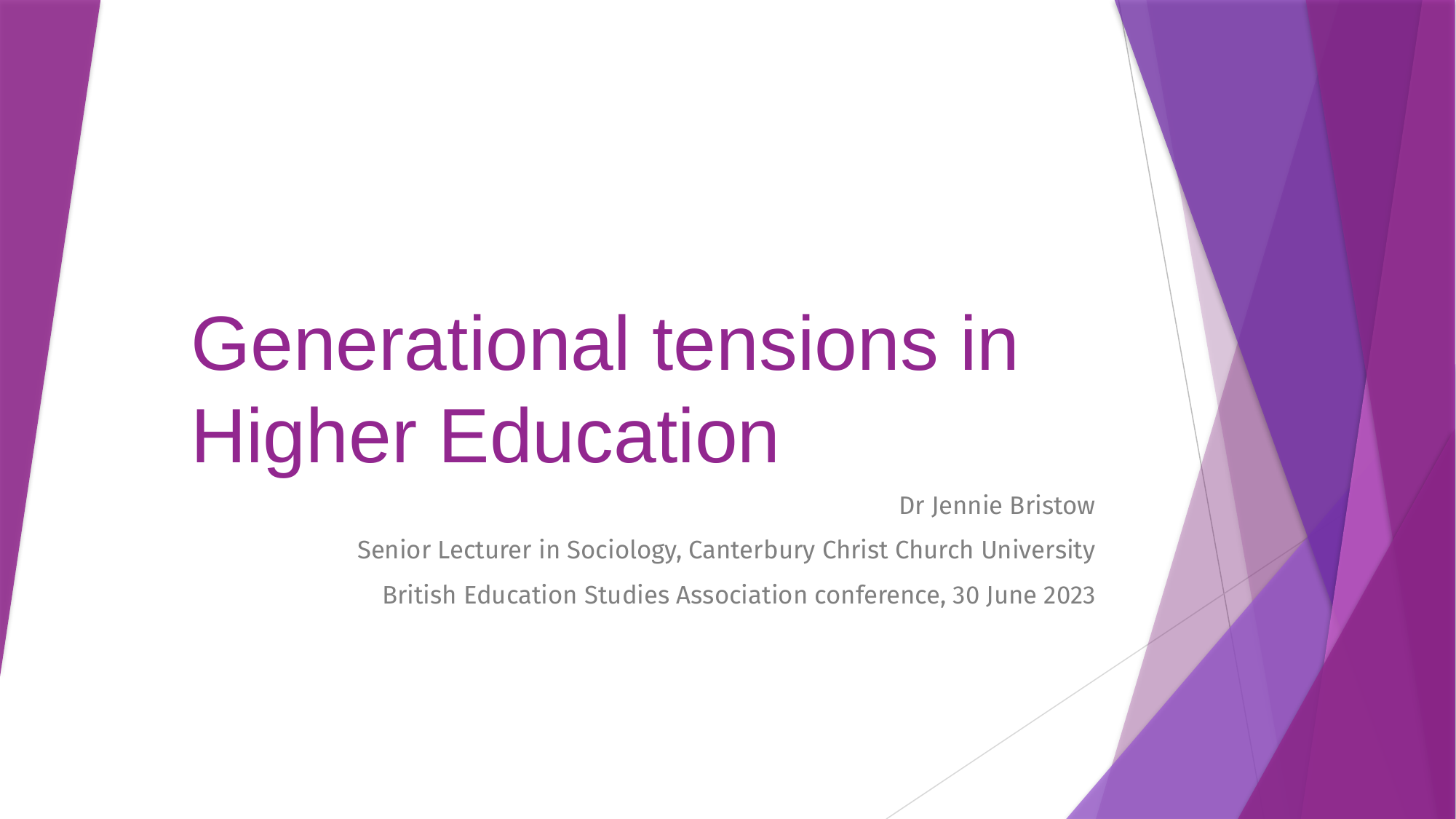

# Generational tensions in Higher Education
Dr Jennie Bristow
Senior Lecturer in Sociology, Canterbury Christ Church University
British Education Studies Association conference, 30 June 2023